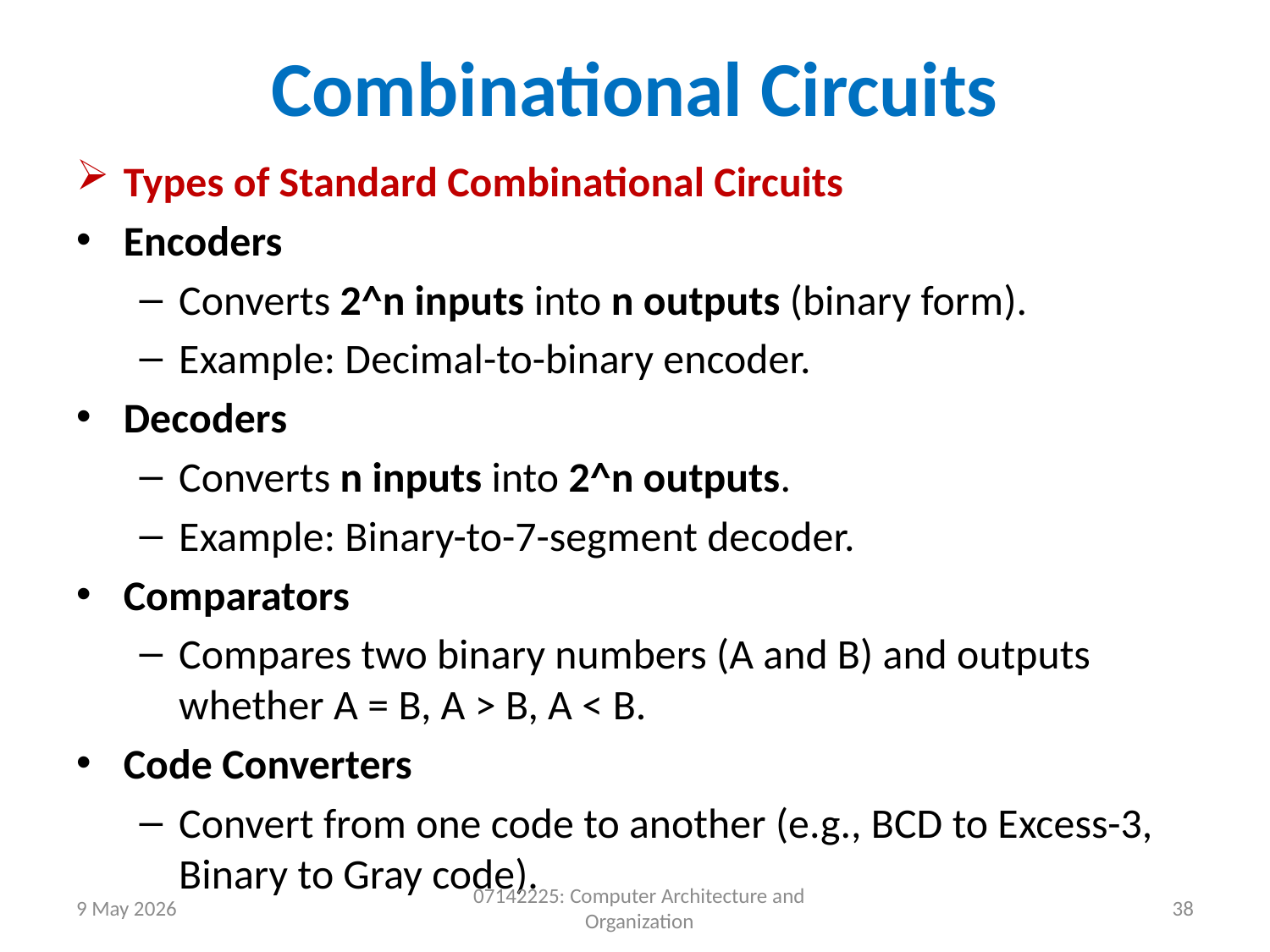

# Combinational Circuits
Types of Standard Combinational Circuits
Encoders
Converts 2^n inputs into n outputs (binary form).
Example: Decimal-to-binary encoder.
Decoders
Converts n inputs into 2^n outputs.
Example: Binary-to-7-segment decoder.
Comparators
Compares two binary numbers (A and B) and outputs whether A = B, A > B, A < B.
Code Converters
Convert from one code to another (e.g., BCD to Excess-3, Binary to Gray code).
9 May 2026
07142225: Computer Architecture and Organization
38